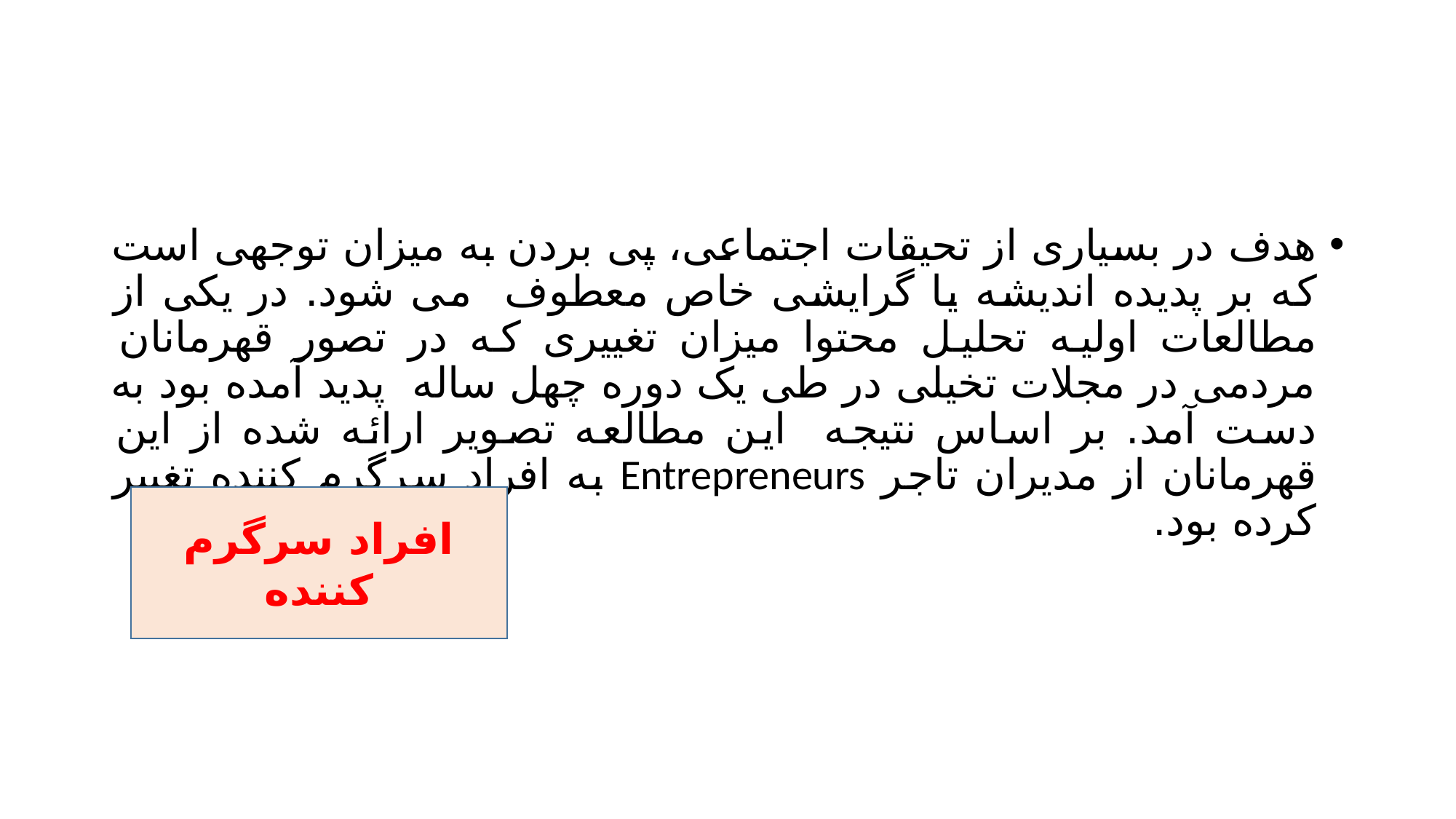

#
هدف در بسیاری از تحیقات اجتماعی، پی بردن به میزان توجهی است که بر پدیده اندیشه یا گرایشی خاص معطوف  می شود. در یکی از مطالعات اولیه تحلیل محتوا میزان تغییری که در تصور قهرمانان مردمی در مجلات تخیلی در طی یک دوره چهل ساله  پدید آمده بود به دست آمد. بر اساس نتیجه  این مطالعه تصویر ارائه شده از این قهرمانان از مدیران تاجر Entrepreneurs به افراد سرگرم کننده تغییر کرده بود.
افراد سرگرم کننده